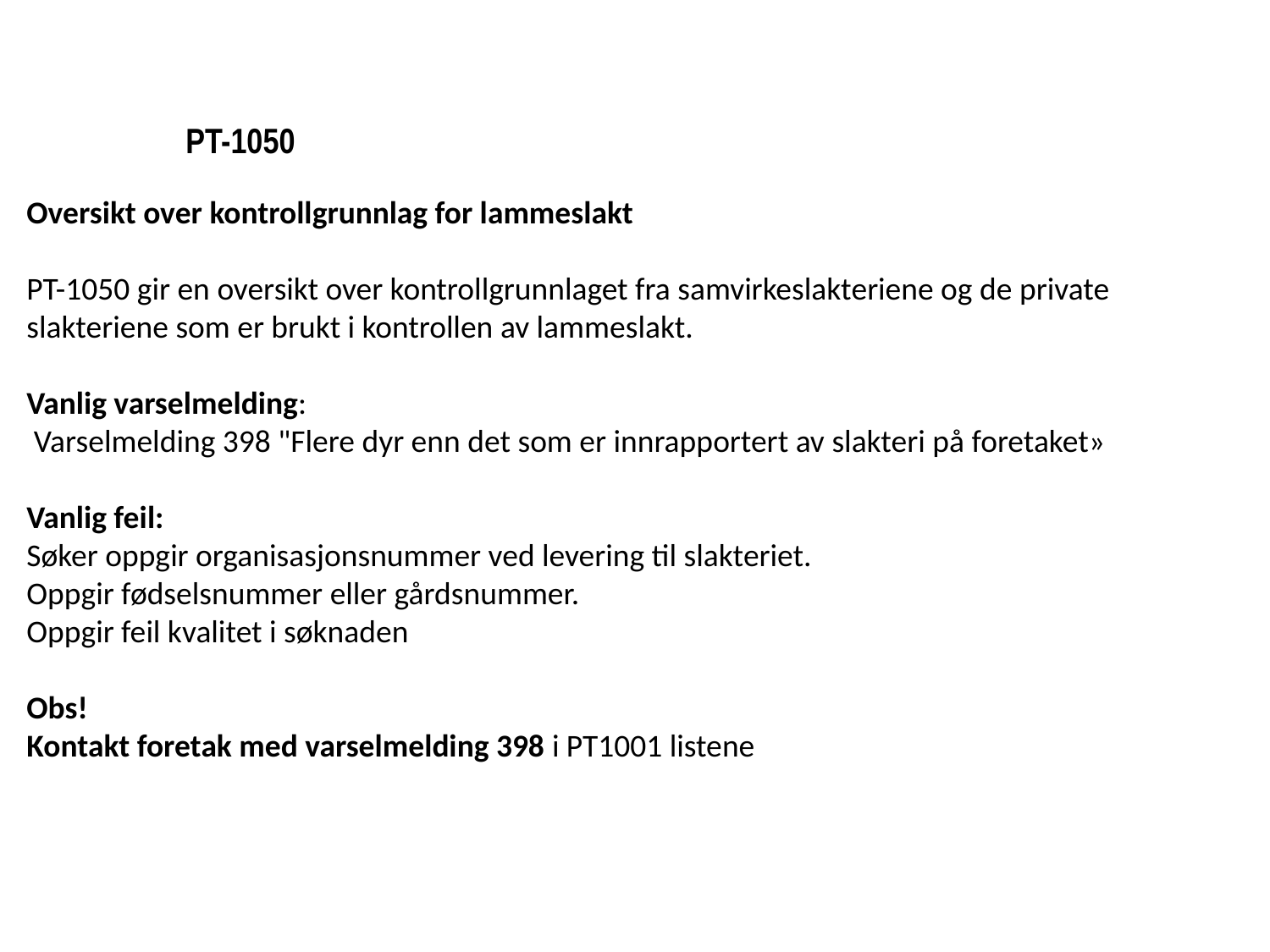

PT-1050
Oversikt over kontrollgrunnlag for lammeslakt
PT-1050 gir en oversikt over kontrollgrunnlaget fra samvirkeslakteriene og de private slakteriene som er brukt i kontrollen av lammeslakt.
Vanlig varselmelding:
 Varselmelding 398 "Flere dyr enn det som er innrapportert av slakteri på foretaket»

Vanlig feil:
Søker oppgir organisasjonsnummer ved levering til slakteriet.
Oppgir fødselsnummer eller gårdsnummer.
Oppgir feil kvalitet i søknaden

Obs!
Kontakt foretak med varselmelding 398 i PT1001 listene